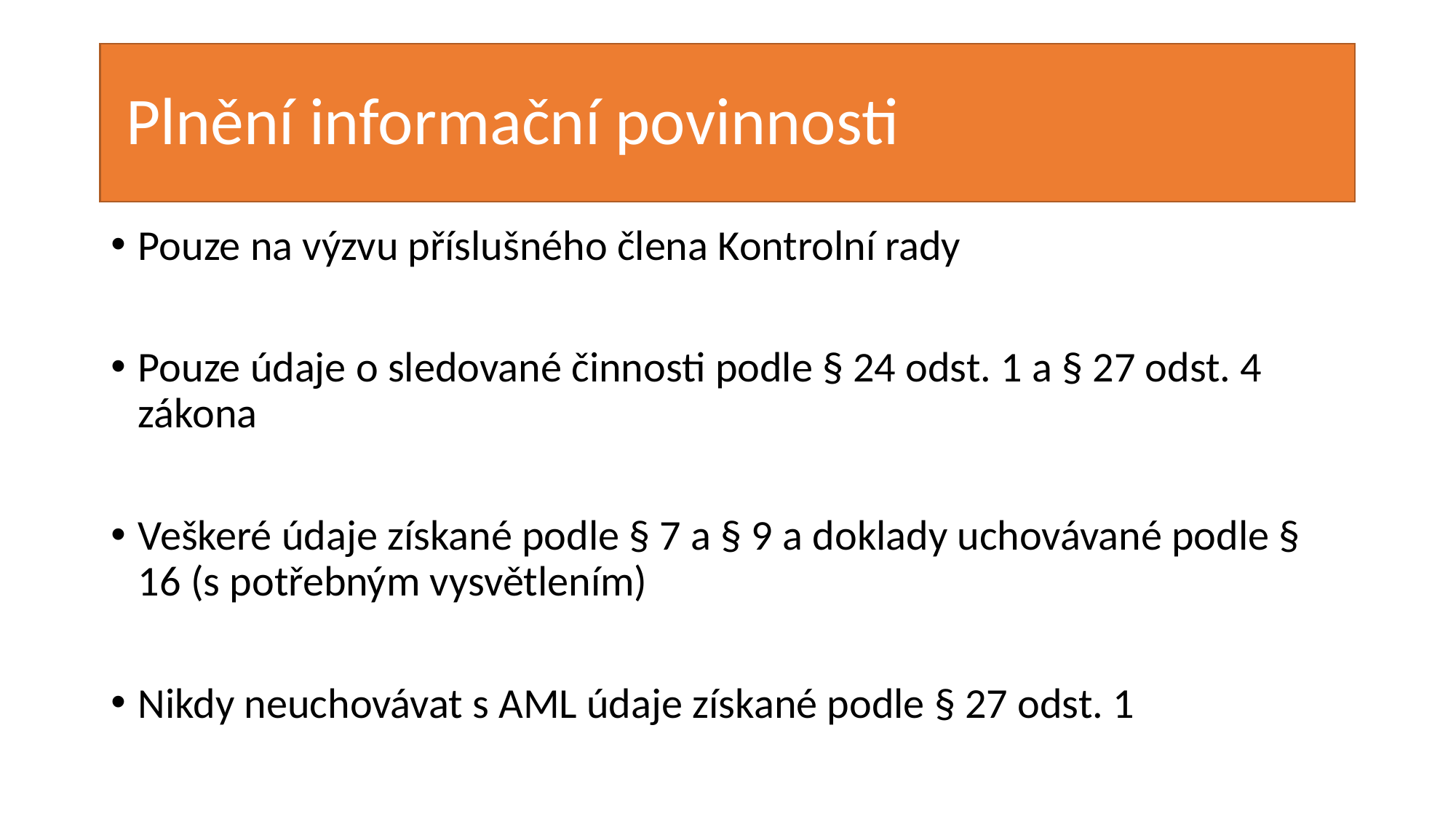

# Plnění informační povinnosti
Pouze na výzvu příslušného člena Kontrolní rady

Pouze údaje o sledované činnosti podle § 24 odst. 1 a § 27 odst. 4 zákona

Veškeré údaje získané podle § 7 a § 9 a doklady uchovávané podle § 16 (s potřebným vysvětlením)

Nikdy neuchovávat s AML údaje získané podle § 27 odst. 1